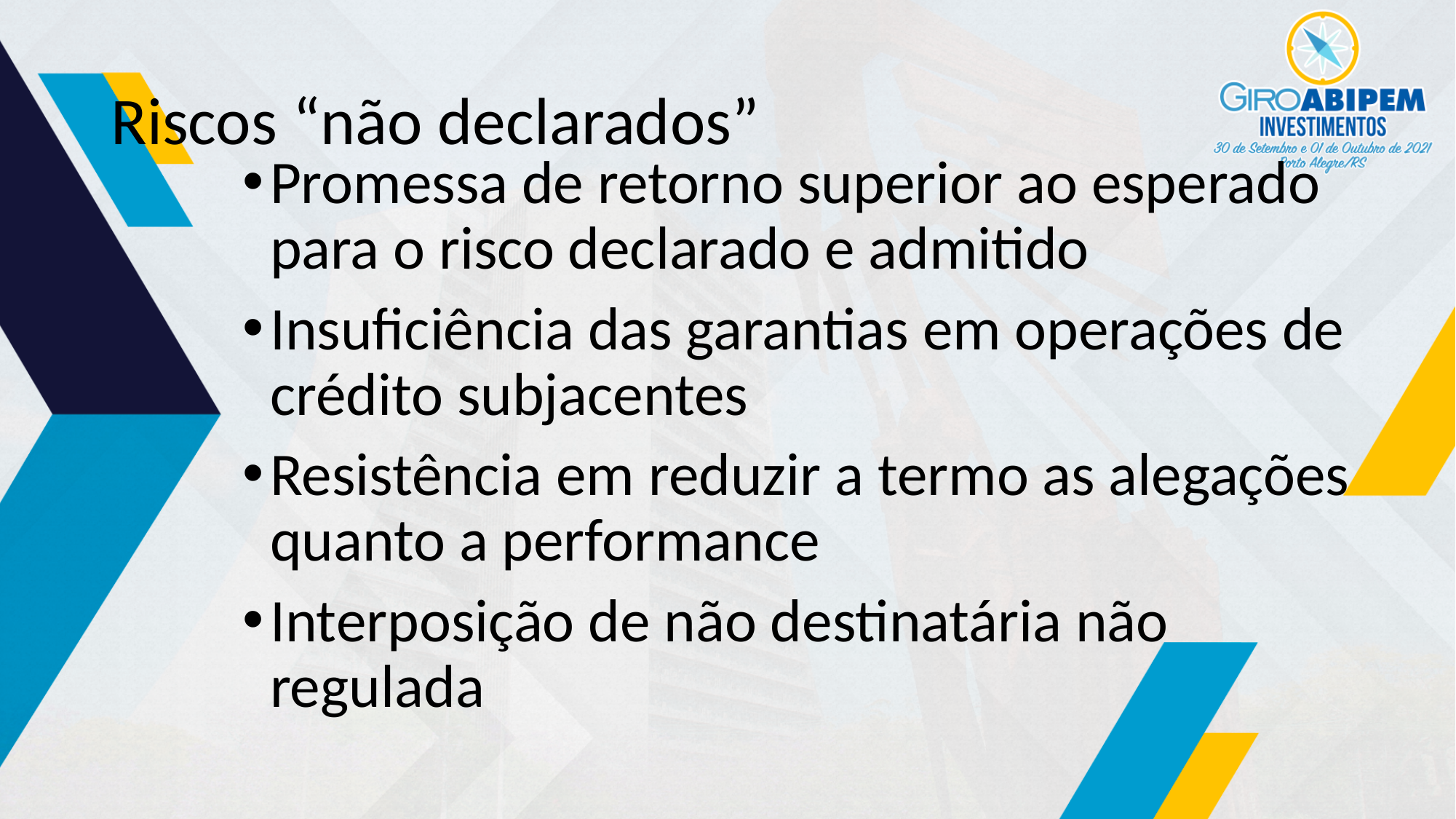

# Riscos “não declarados”
Promessa de retorno superior ao esperado para o risco declarado e admitido
Insuficiência das garantias em operações de crédito subjacentes
Resistência em reduzir a termo as alegações quanto a performance
Interposição de não destinatária não regulada